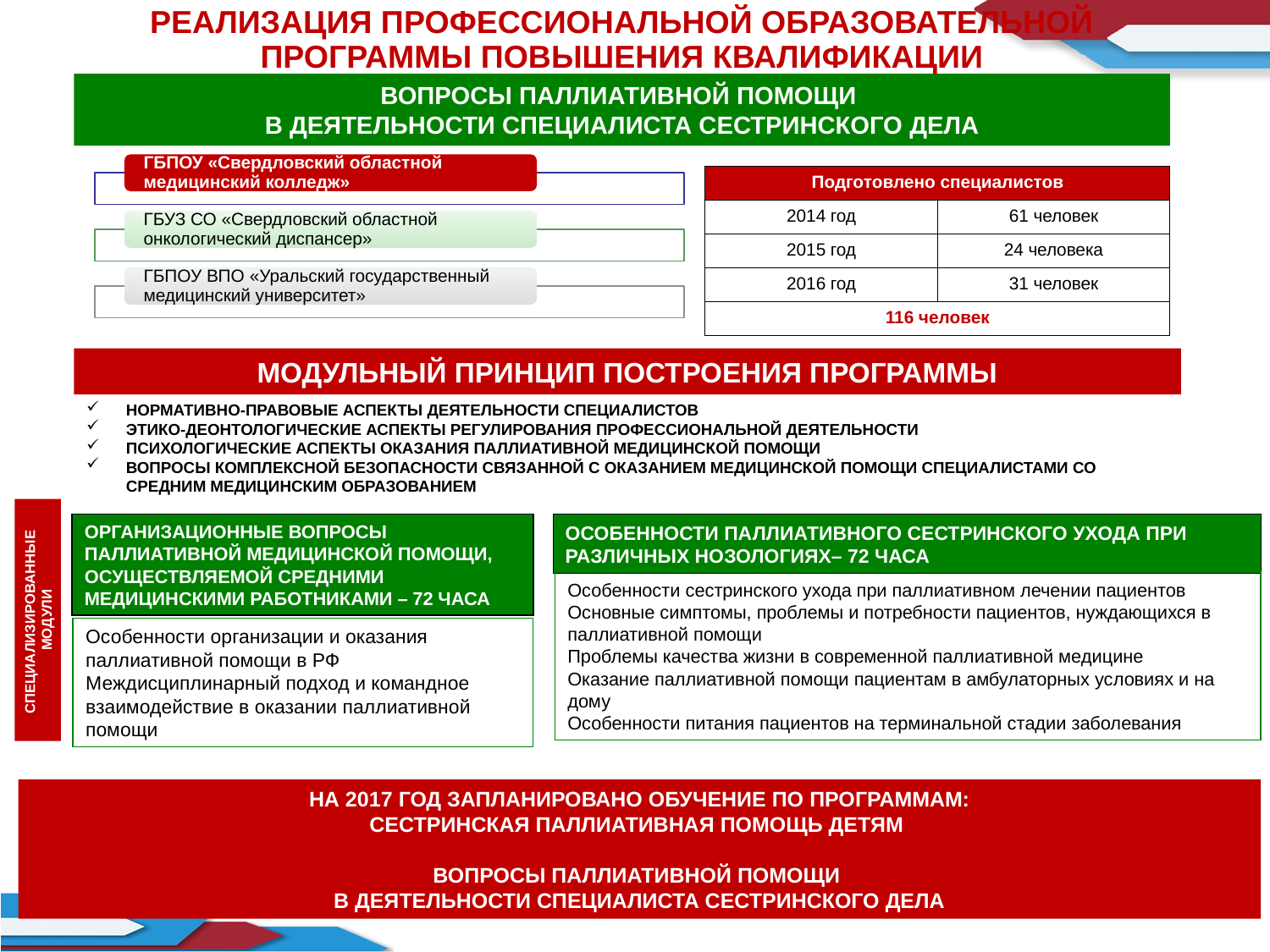

РЕАЛИЗАЦИЯ ПРОФЕССИОНАЛЬНОЙ ОБРАЗОВАТЕЛЬНОЙ ПРОГРАММЫ ПОВЫШЕНИЯ КВАЛИФИКАЦИИ
ВОПРОСЫ ПАЛЛИАТИВНОЙ ПОМОЩИ
В ДЕЯТЕЛЬНОСТИ СПЕЦИАЛИСТА СЕСТРИНСКОГО ДЕЛА
ГБПОУ «Свердловский областной медицинский колледж»
ГБУЗ СО «Свердловский областной онкологический диспансер»
ГБПОУ ВПО «Уральский государственный медицинский университет»
| Подготовлено специалистов |  |
| --- | --- |
| 2014 год | 61 человек |
| 2015 год | 24 человека |
| 2016 год | 31 человек |
| 116 человек |  |
МОДУЛЬНЫЙ ПРИНЦИП ПОСТРОЕНИЯ ПРОГРАММЫ
НОРМАТИВНО-ПРАВОВЫЕ АСПЕКТЫ ДЕЯТЕЛЬНОСТИ СПЕЦИАЛИСТОВ
ЭТИКО-ДЕОНТОЛОГИЧЕСКИЕ АСПЕКТЫ РЕГУЛИРОВАНИЯ ПРОФЕССИОНАЛЬНОЙ ДЕЯТЕЛЬНОСТИ
ПСИХОЛОГИЧЕСКИЕ АСПЕКТЫ ОКАЗАНИЯ ПАЛЛИАТИВНОЙ МЕДИЦИНСКОЙ ПОМОЩИ
ВОПРОСЫ КОМПЛЕКСНОЙ БЕЗОПАСНОСТИ СВЯЗАННОЙ С ОКАЗАНИЕМ МЕДИЦИНСКОЙ ПОМОЩИ СПЕЦИАЛИСТАМИ СО СРЕДНИМ МЕДИЦИНСКИМ ОБРАЗОВАНИЕМ
ОРГАНИЗАЦИОННЫЕ ВОПРОСЫ ПАЛЛИАТИВНОЙ МЕДИЦИНСКОЙ ПОМОЩИ, ОСУЩЕСТВЛЯЕМОЙ СРЕДНИМИ МЕДИЦИНСКИМИ РАБОТНИКАМИ – 72 ЧАСА
ОСОБЕННОСТИ ПАЛЛИАТИВНОГО СЕСТРИНСКОГО УХОДА ПРИ РАЗЛИЧНЫХ НОЗОЛОГИЯХ– 72 ЧАСА
Особенности сестринского ухода при паллиативном лечении пациентов
Основные симптомы, проблемы и потребности пациентов, нуждающихся в паллиативной помощи
Проблемы качества жизни в современной паллиативной медицине
Оказание паллиативной помощи пациентам в амбулаторных условиях и на дому
Особенности питания пациентов на терминальной стадии заболевания
СПЕЦИАЛИЗИРОВАННЫЕ
МОДУЛИ
Особенности организации и оказания паллиативной помощи в РФ
Междисциплинарный подход и командное взаимодействие в оказании паллиативной помощи
НА 2017 ГОД ЗАПЛАНИРОВАНО ОБУЧЕНИЕ ПО ПРОГРАММАМ:
СЕСТРИНСКАЯ ПАЛЛИАТИВНАЯ ПОМОЩЬ ДЕТЯМ

ВОПРОСЫ ПАЛЛИАТИВНОЙ ПОМОЩИ
В ДЕЯТЕЛЬНОСТИ СПЕЦИАЛИСТА СЕСТРИНСКОГО ДЕЛА